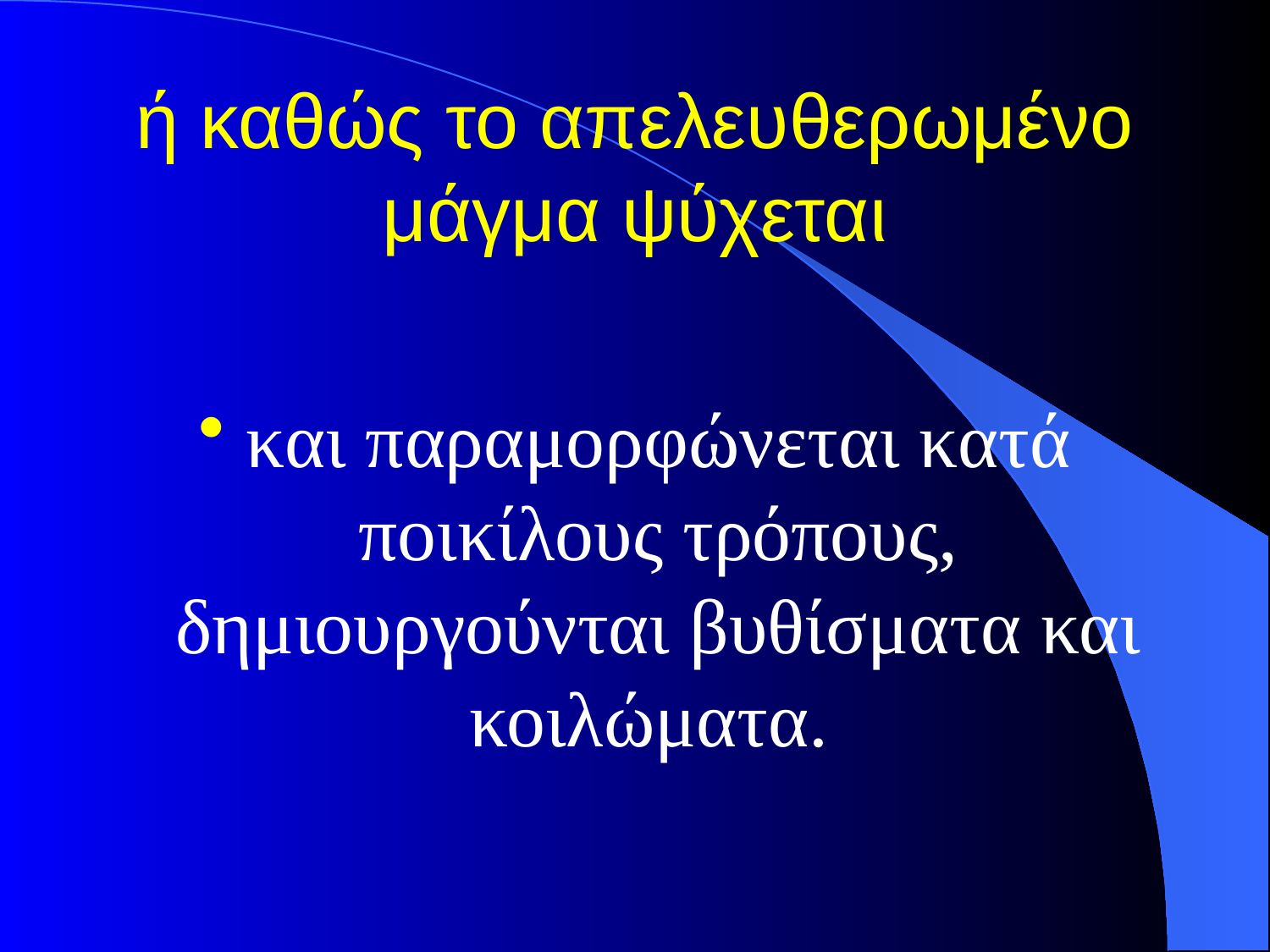

# ή καθώς το απελευθερωμένο μάγμα ψύχεται

και παραμορφώνεται κατά ποικίλους τρόπους, δημιουργούνται βυθίσματα και κοιλώματα.